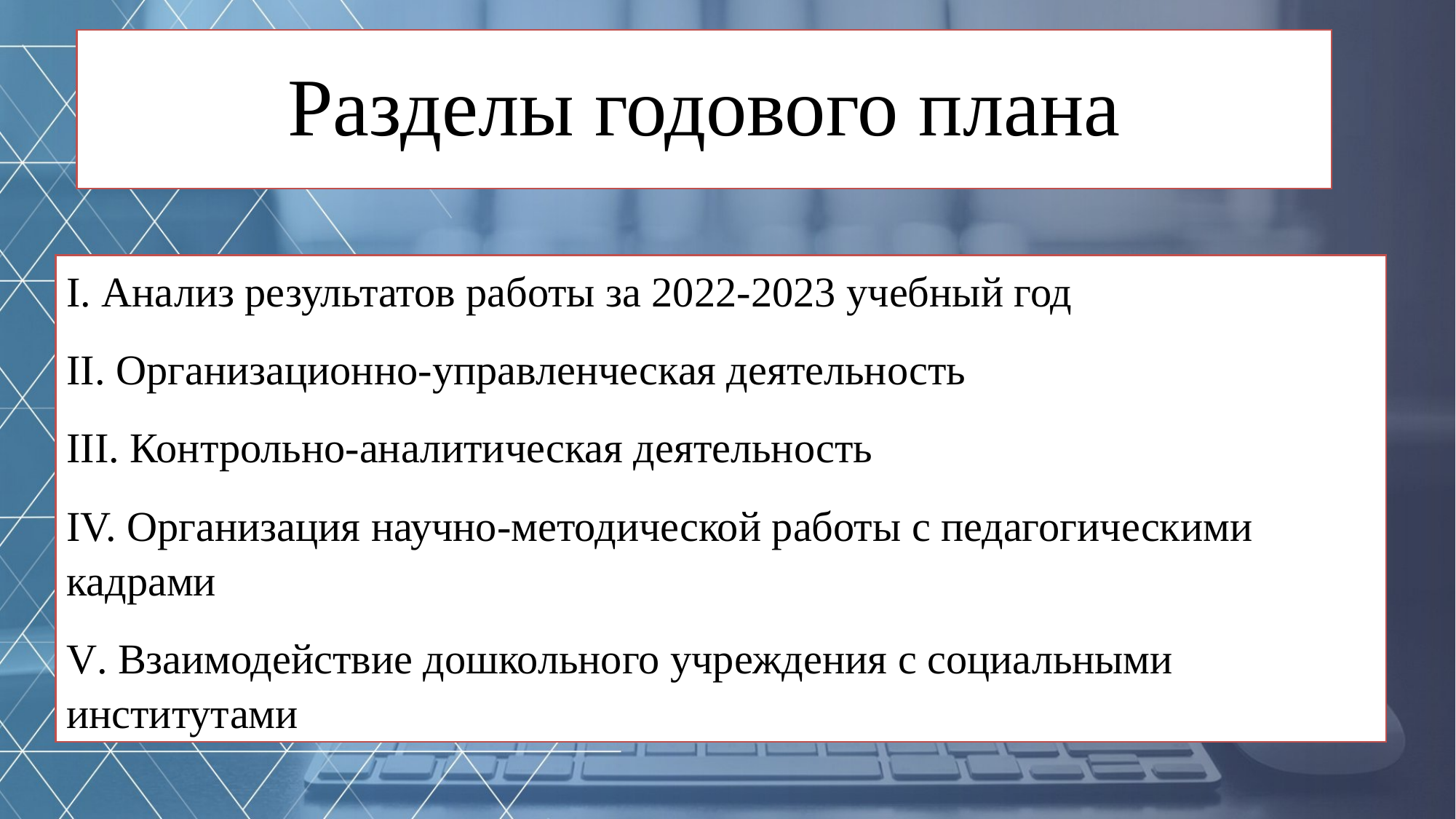

# Разделы годового плана
I. Анализ результатов работы за 2022-2023 учебный год
II. Организационно-управленческая деятельность
III. Контрольно-аналитическая деятельность
IV. Организация научно-методической работы с педагогическими кадрами
V. Взаимодействие дошкольного учреждения с социальными институтами